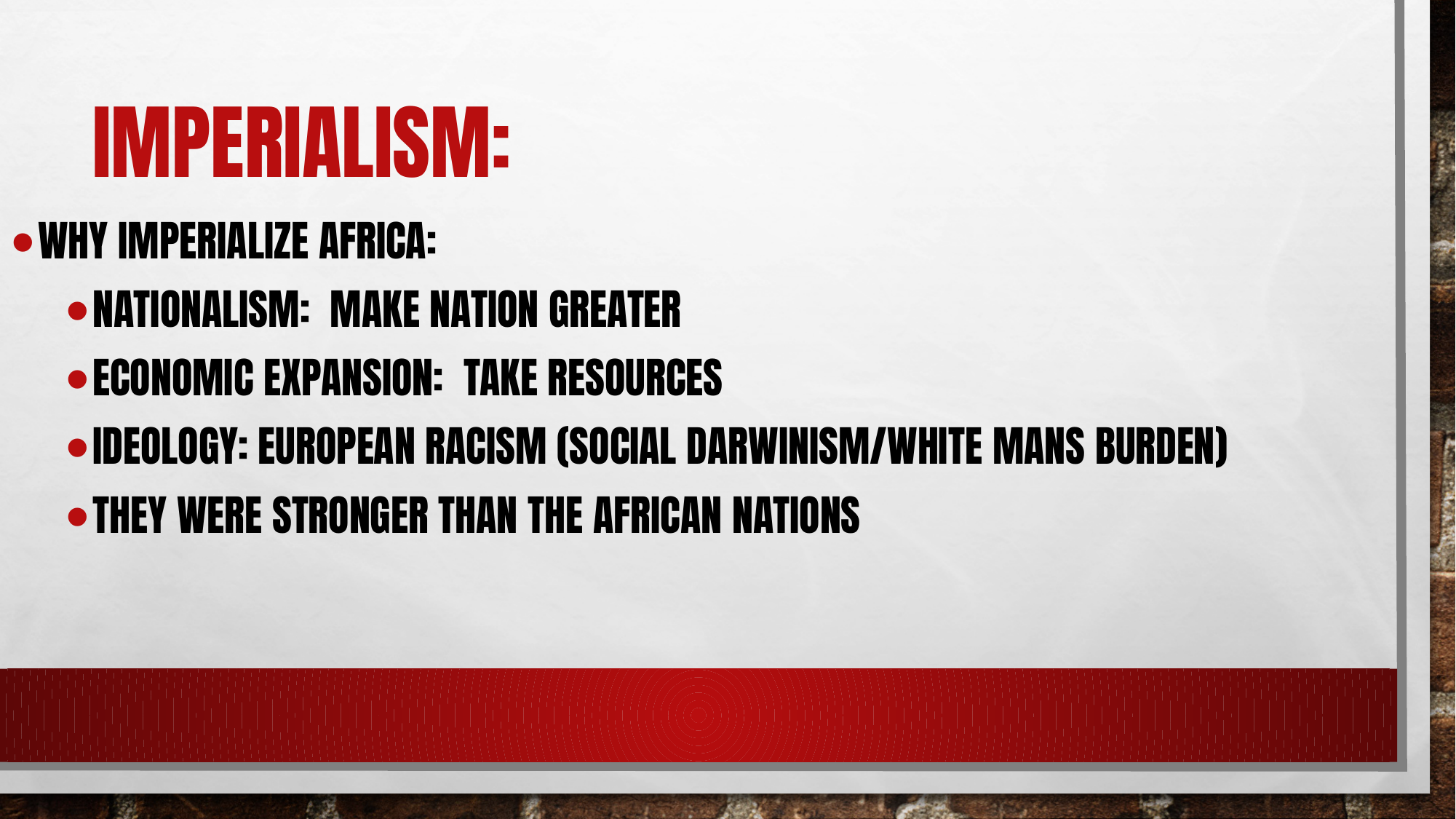

# Imperialism:
Why Imperialize Africa:
Nationalism:  make nation greater
Economic expansion:  take Resources
Ideology: European racism (social Darwinism/white mans burden)
They were stronger than the African nations